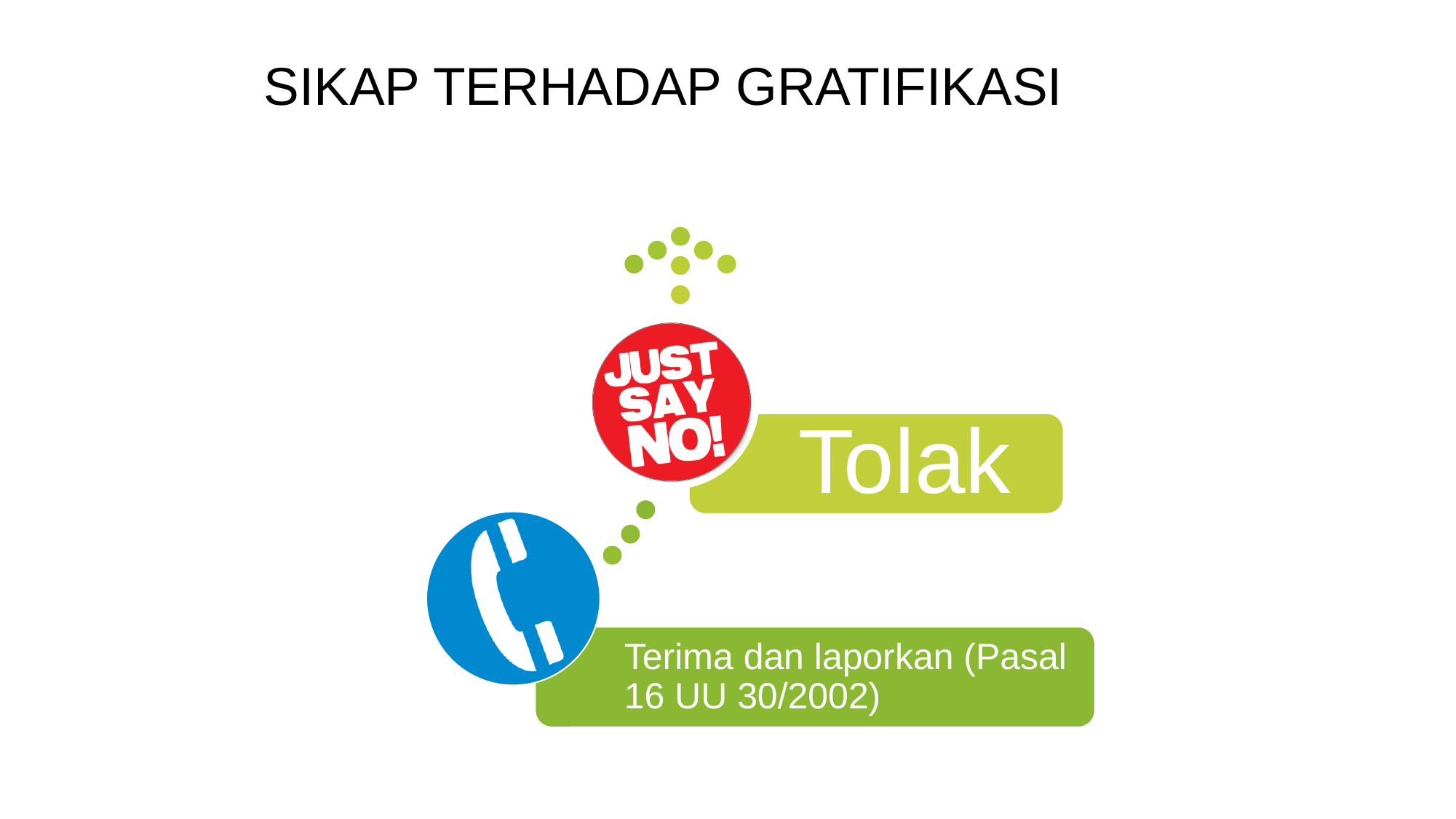

SIKAP TERHADAP GRATIFIKASI
Terima dan laporkan (Pasal 16 UU 30/2002)
Tolak